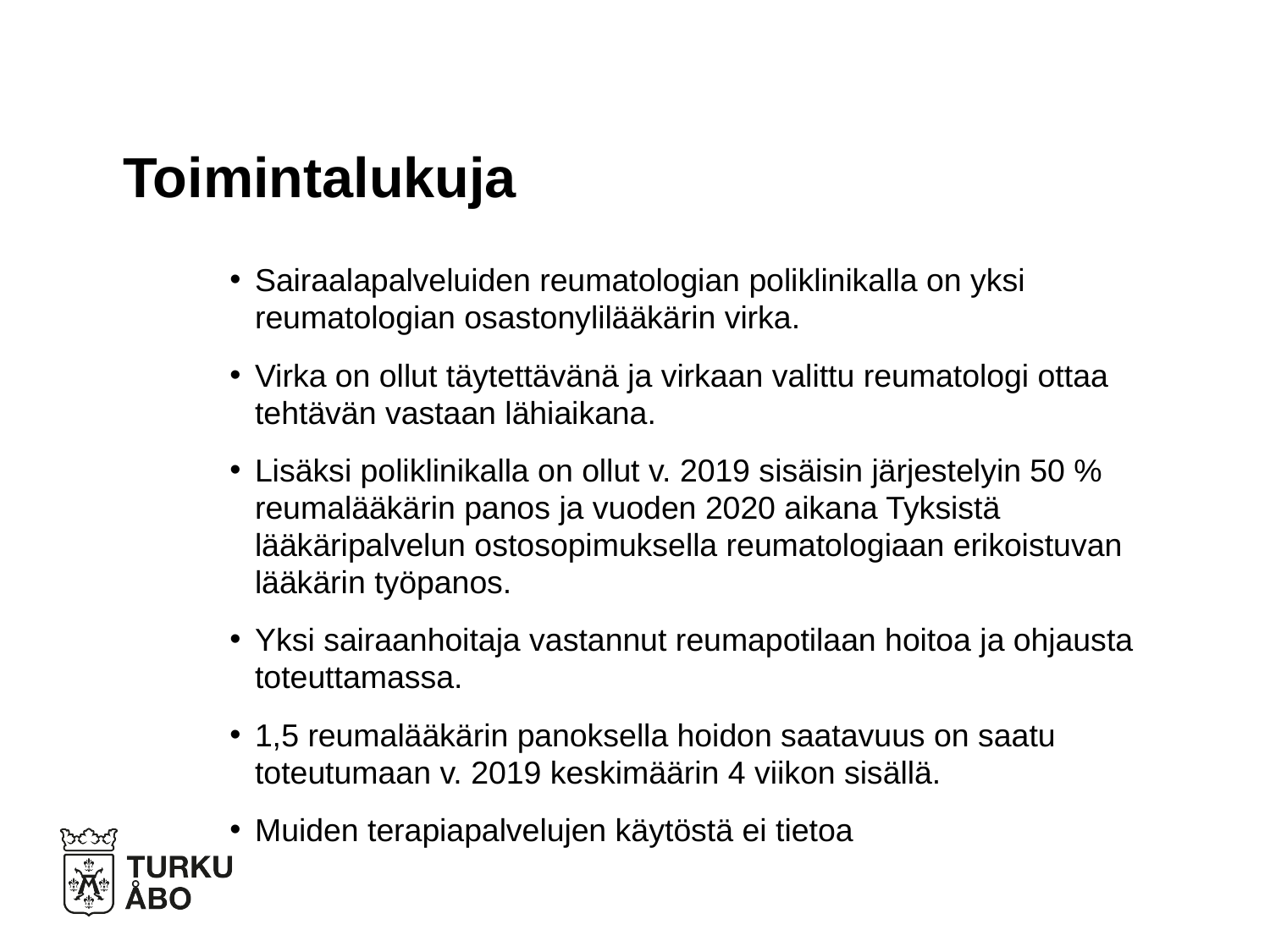

# Toimintalukuja
Sairaalapalveluiden reumatologian poliklinikalla on yksi reumatologian osastonylilääkärin virka.
Virka on ollut täytettävänä ja virkaan valittu reumatologi ottaa tehtävän vastaan lähiaikana.
Lisäksi poliklinikalla on ollut v. 2019 sisäisin järjestelyin 50 % reumalääkärin panos ja vuoden 2020 aikana Tyksistä lääkäripalvelun ostosopimuksella reumatologiaan erikoistuvan lääkärin työpanos.
Yksi sairaanhoitaja vastannut reumapotilaan hoitoa ja ohjausta toteuttamassa.
1,5 reumalääkärin panoksella hoidon saatavuus on saatu toteutumaan v. 2019 keskimäärin 4 viikon sisällä.
Muiden terapiapalvelujen käytöstä ei tietoa